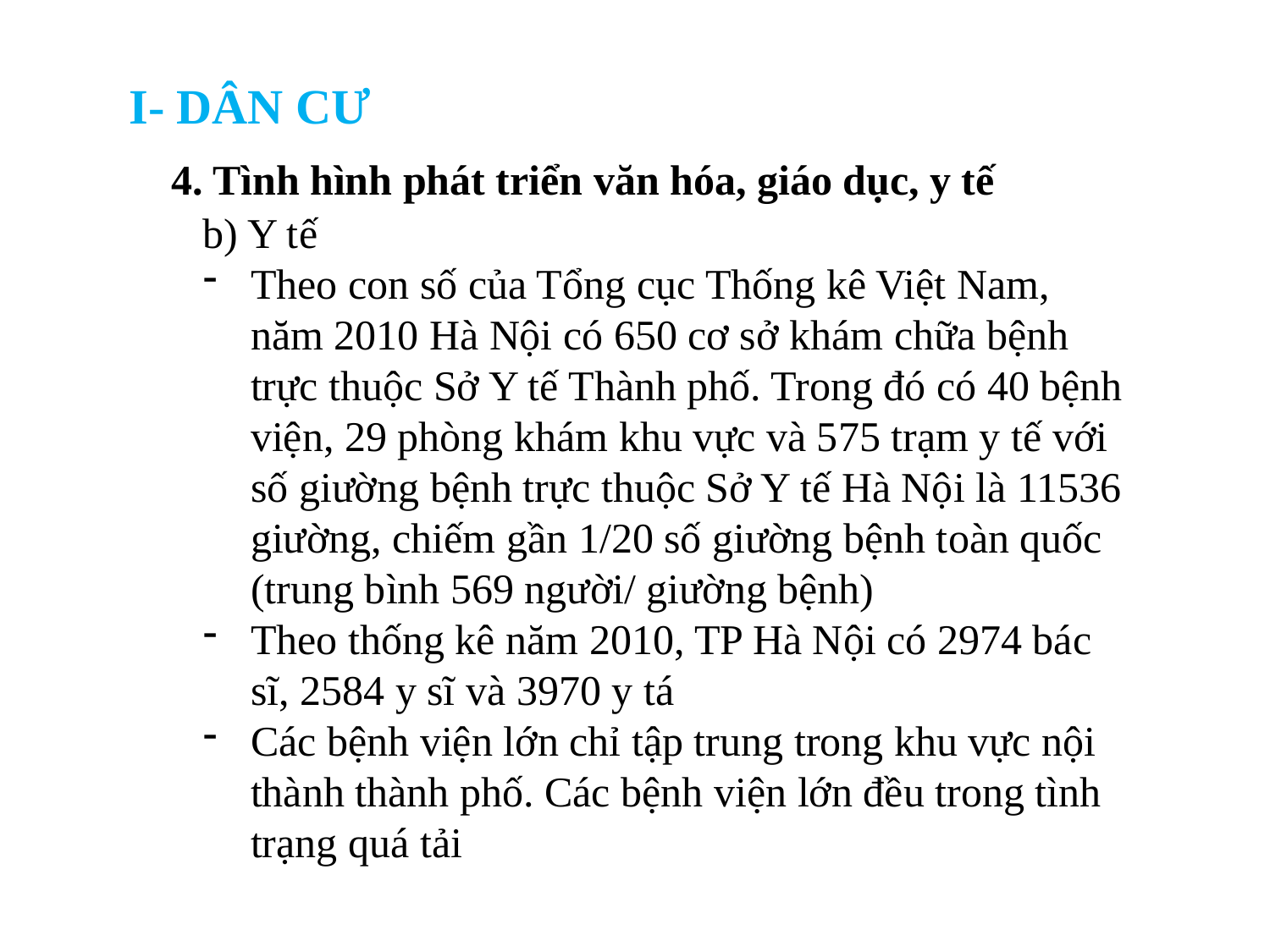

I- DÂN CƯ
4. Tình hình phát triển văn hóa, giáo dục, y tế
b) Y tế
Theo con số của Tổng cục Thống kê Việt Nam, năm 2010 Hà Nội có 650 cơ sở khám chữa bệnh trực thuộc Sở Y tế Thành phố. Trong đó có 40 bệnh viện, 29 phòng khám khu vực và 575 trạm y tế với số giường bệnh trực thuộc Sở Y tế Hà Nội là 11536 giường, chiếm gần 1/20 số giường bệnh toàn quốc (trung bình 569 người/ giường bệnh)
Theo thống kê năm 2010, TP Hà Nội có 2974 bác sĩ, 2584 y sĩ và 3970 y tá
Các bệnh viện lớn chỉ tập trung trong khu vực nội thành thành phố. Các bệnh viện lớn đều trong tình trạng quá tải